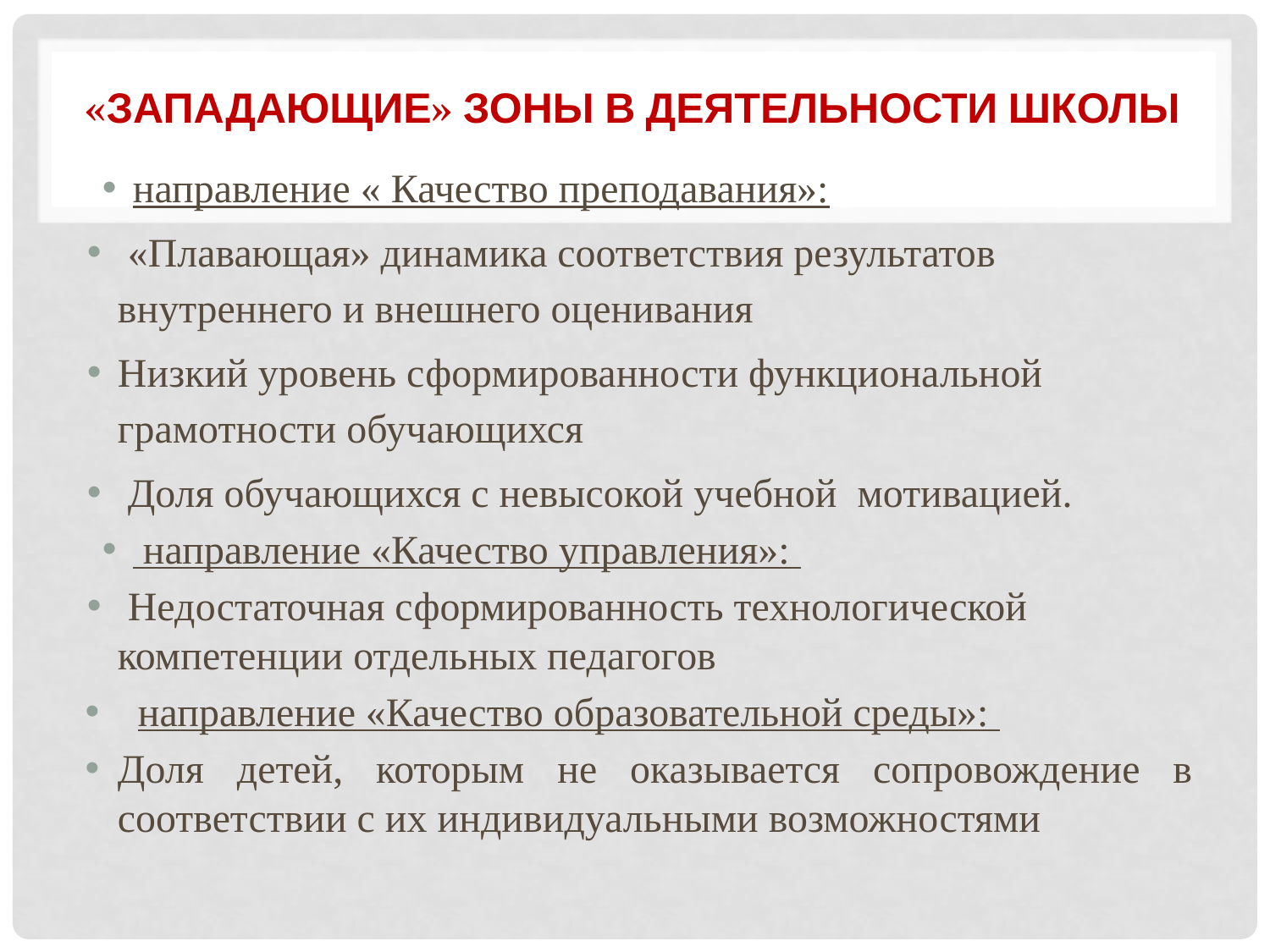

# «Западающие» зоны в деятельности школы
направление « Качество преподавания»:
 «Плавающая» динамика соответствия результатов внутреннего и внешнего оценивания
Низкий уровень сформированности функциональной грамотности обучающихся
 Доля обучающихся с невысокой учебной  мотивацией.
 направление «Качество управления»:
 Недостаточная сформированность технологической компетенции отдельных педагогов
  направление «Качество образовательной среды»:
Доля детей, которым не оказывается сопровождение в соответствии с их индивидуальными возможностями